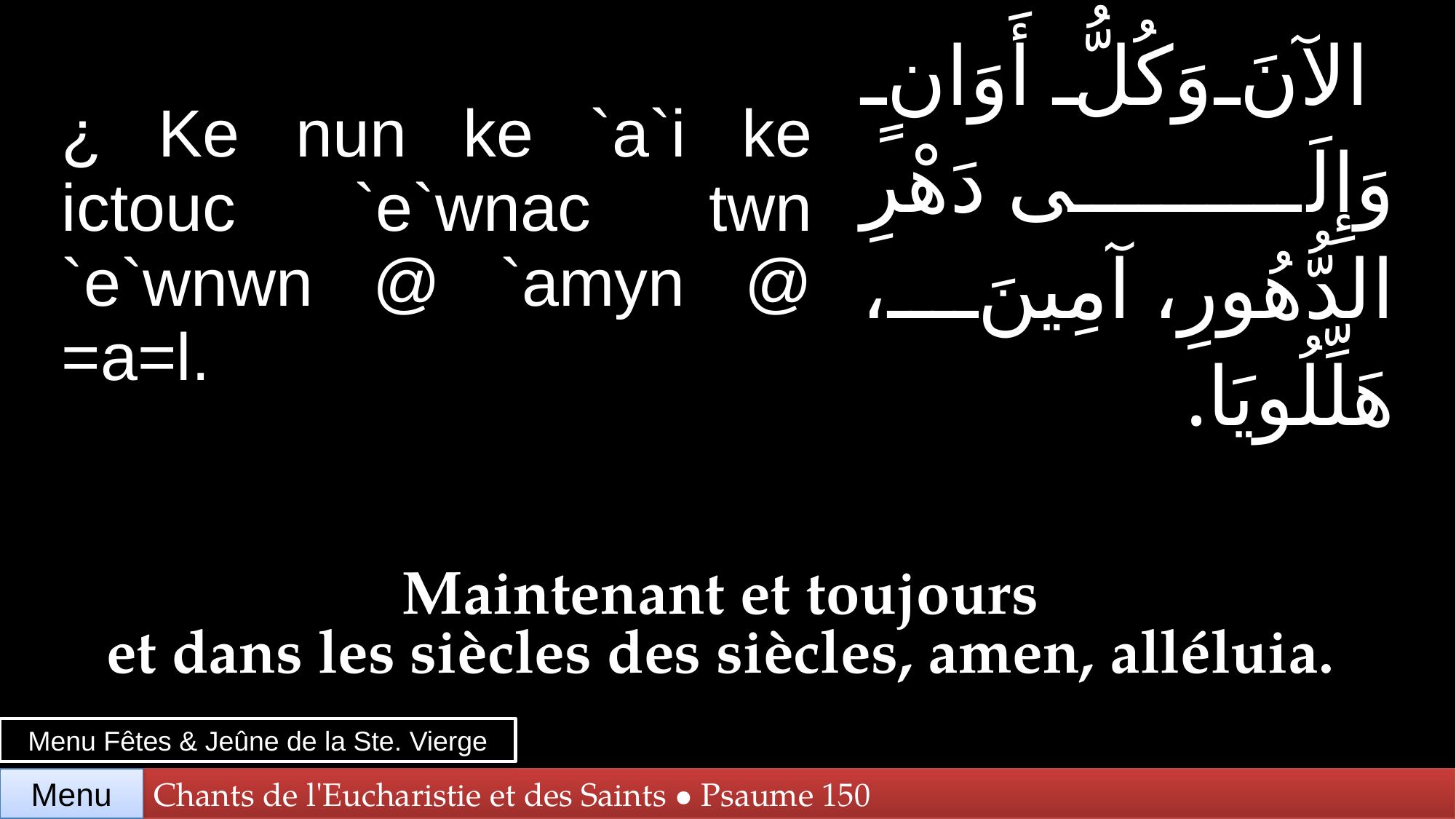

| ¿ Ke nun ke `a`i ke ictouc `e`wnac twn `e`wnwn @ `amyn @ =a=l. |  | الآنَ وَكُلُّ أَوَانٍ وَإِلَى دَهْرِ الدُّهُورِ، آمِينَ، هَلِّلُويَا. |
| --- | --- | --- |
|  |  |  |
| Maintenant et toujours et dans les siècles des siècles, amen, alléluia. |  |  |
Menu Fêtes & Jeûne de la Ste. Vierge
Chants de l'Eucharistie et des Saints • Psaume 150
Menu